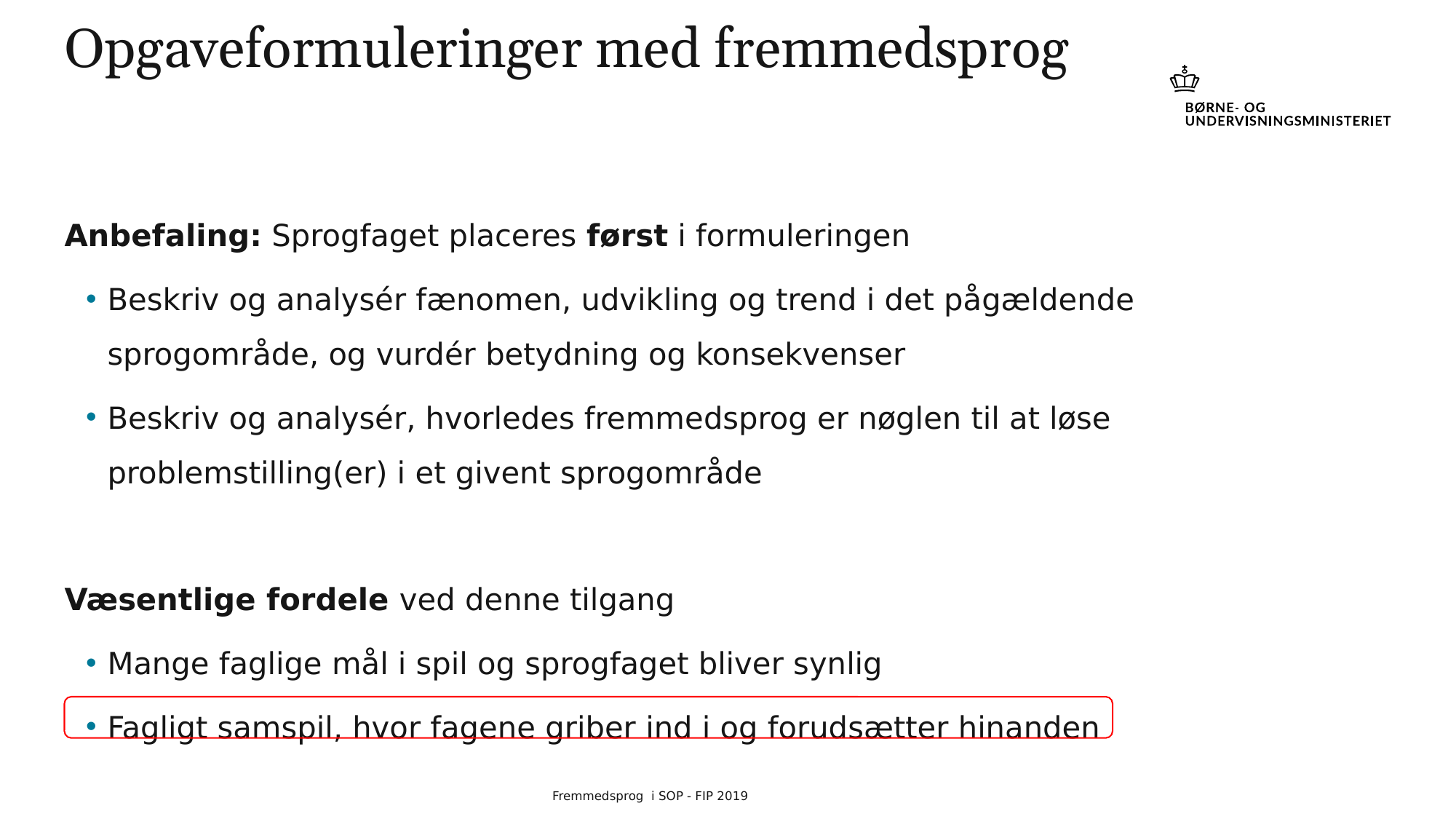

# Opgaveformuleringer med fremmedsprog

Anbefaling: Sprogfaget placeres først i formuleringen
Beskriv og analysér fænomen, udvikling og trend i det pågældende sprogområde, og vurdér betydning og konsekvenser
Beskriv og analysér, hvorledes fremmedsprog er nøglen til at løse problemstilling(er) i et givent sprogområde
Væsentlige fordele ved denne tilgang
Mange faglige mål i spil og sprogfaget bliver synlig
Fagligt samspil, hvor fagene griber ind i og forudsætter hinanden

Fremmedsprog  i SOP - FIP 2019